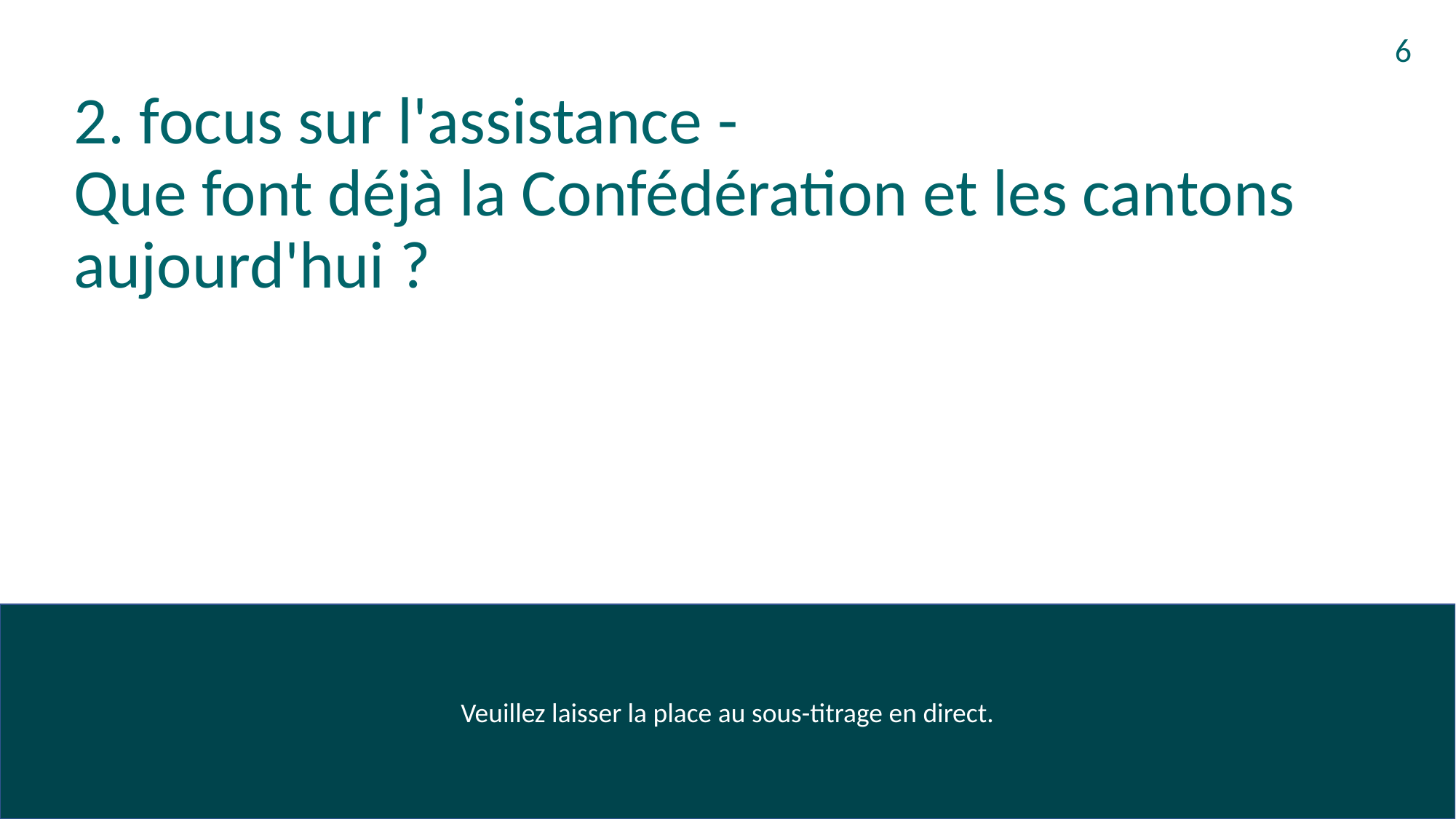

# 2. focus sur l'assistance - Que font déjà la Confédération et les cantons aujourd'hui ?
6